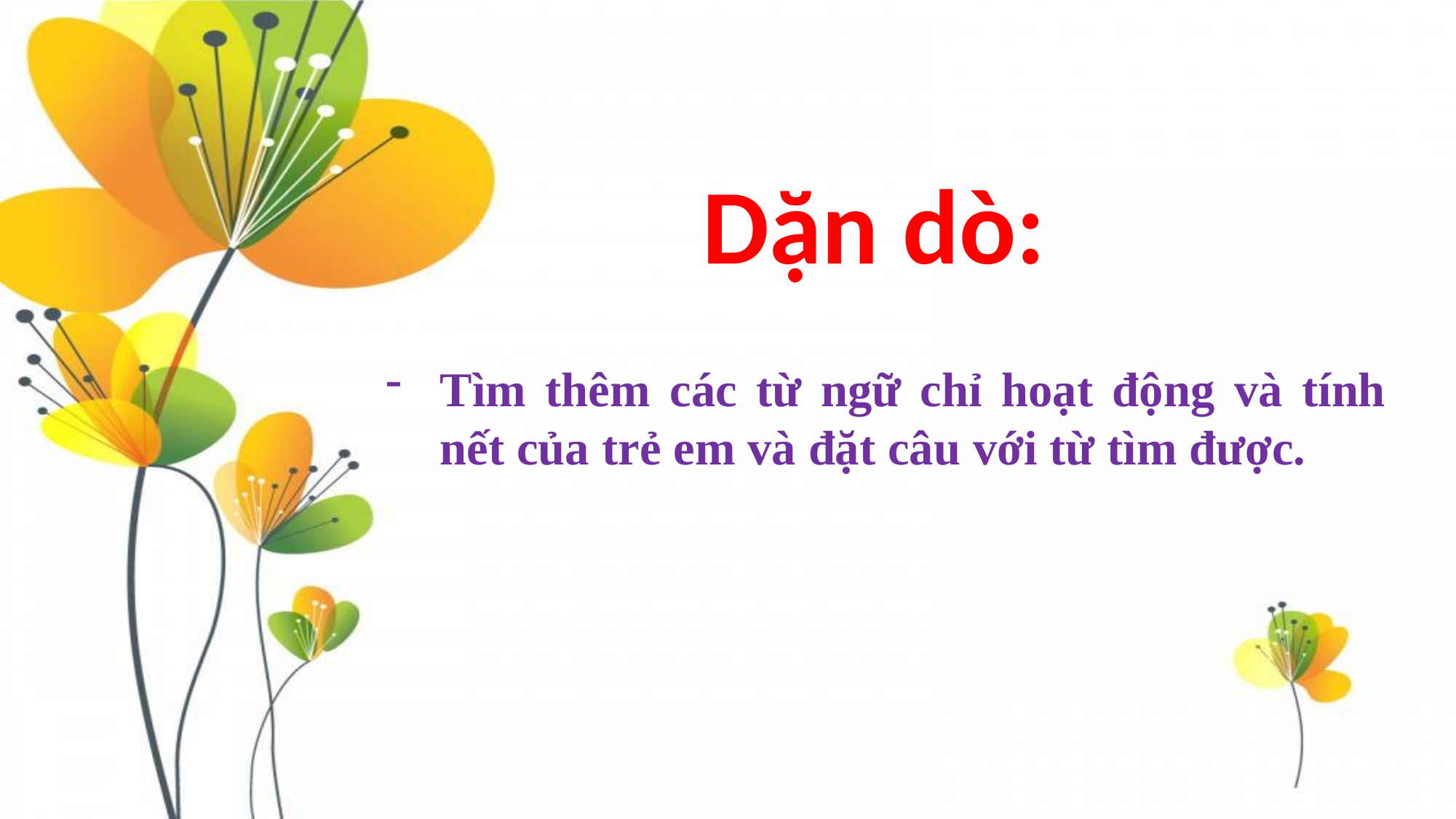

Dặn dò:

Tìm thêm các từ ngữ chỉ hoạt động và tính nết của trẻ em và đặt câu với từ tìm được.